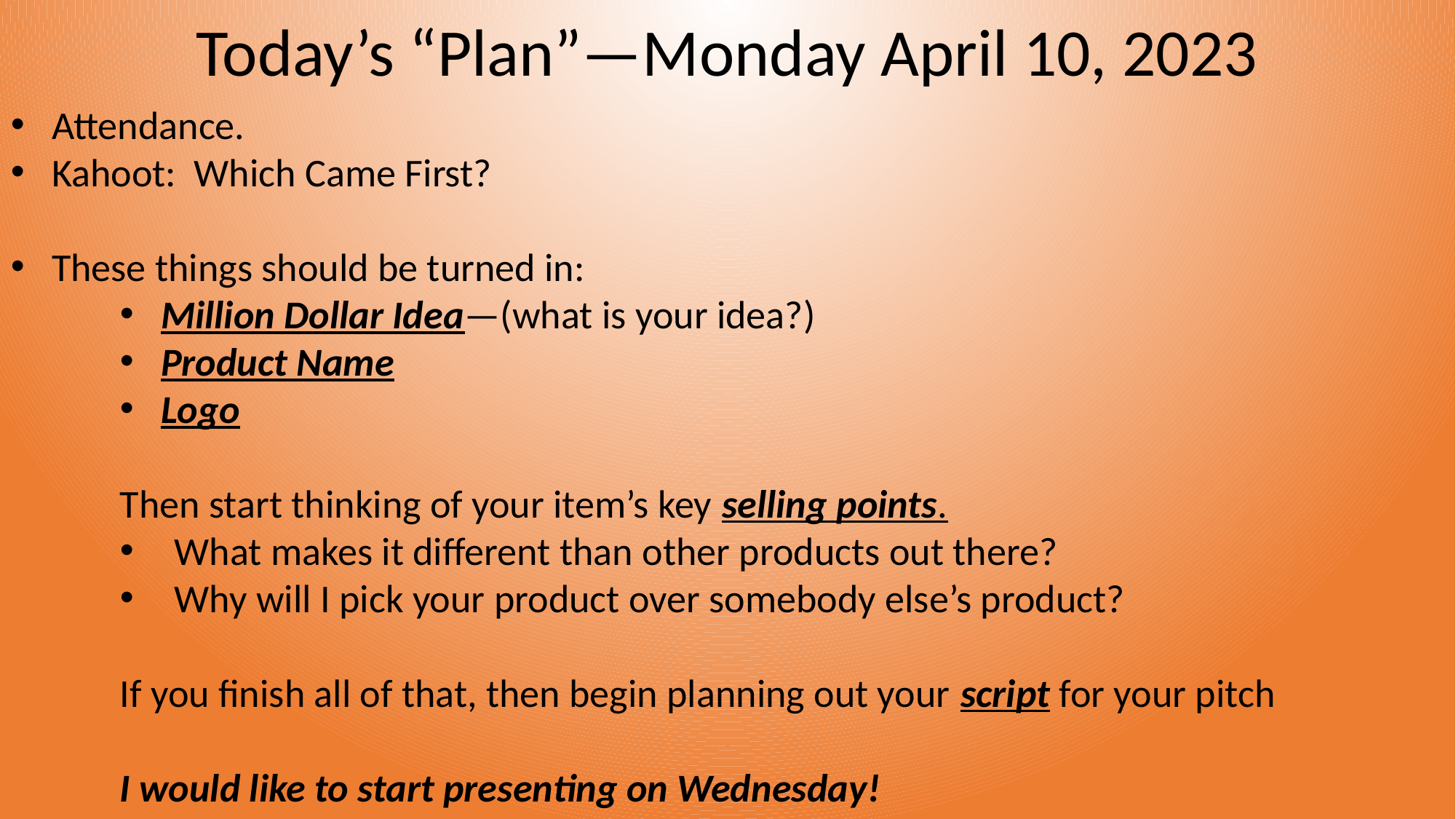

# Today’s “Plan”—Monday April 10, 2023
Attendance.
Kahoot:  Which Came First?
These things should be turned in:
Million Dollar Idea—(what is your idea?)
Product Name
Logo

Then start thinking of your item’s key selling points.
What makes it different than other products out there?
Why will I pick your product over somebody else’s product?

If you finish all of that, then begin planning out your script for your pitch

I would like to start presenting on Wednesday!